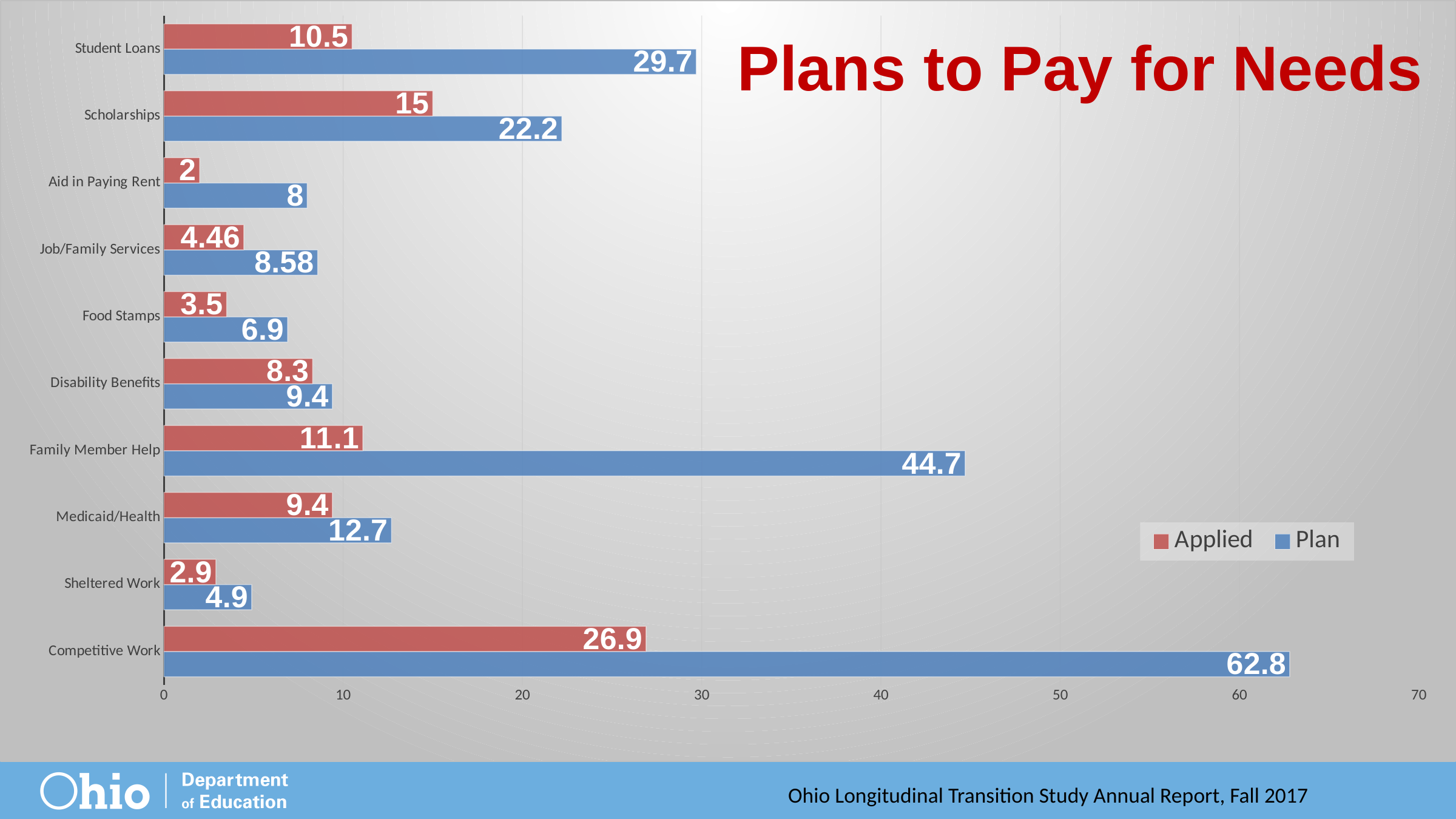

### Chart

| Category | Plan | Applied |
|---|---|---|
| Competitive Work | 62.8 | 26.9 |
| Sheltered Work | 4.9 | 2.9 |
| Medicaid/Health | 12.7 | 9.4 |
| Family Member Help | 44.7 | 11.1 |
| Disability Benefits | 9.4 | 8.3 |
| Food Stamps | 6.9 | 3.5 |
| Job/Family Services | 8.58 | 4.46 |
| Aid in Paying Rent | 8.0 | 2.0 |
| Scholarships | 22.2 | 15.0 |
| Student Loans | 29.7 | 10.5 |
# Plans to Pay for Needs
Ohio Longitudinal Transition Study Annual Report, Fall 2017